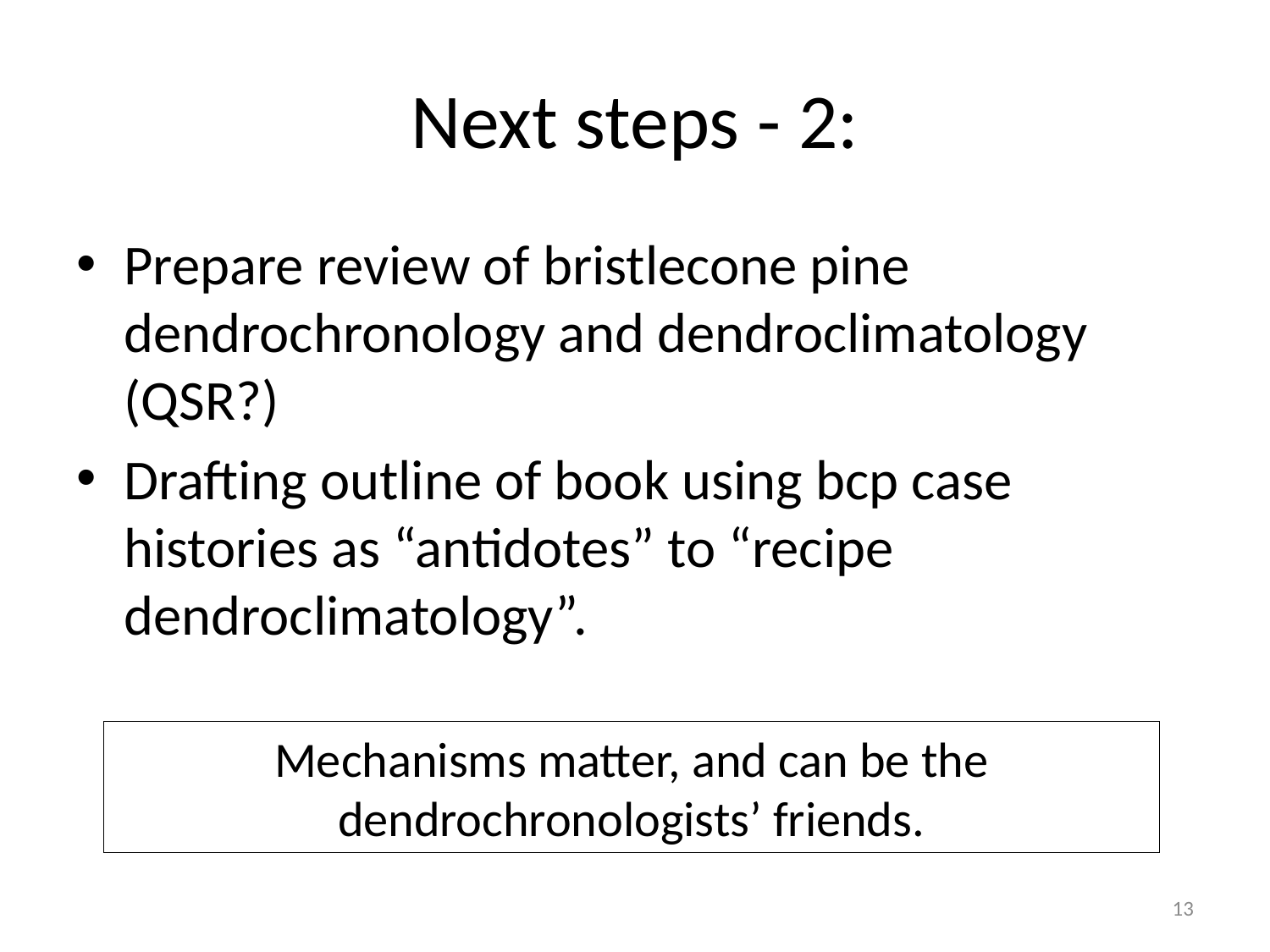

# Next steps - 2:
Prepare review of bristlecone pine dendrochronology and dendroclimatology (QSR?)
Drafting outline of book using bcp case histories as “antidotes” to “recipe dendroclimatology”.
Mechanisms matter, and can be the dendrochronologists’ friends.

13